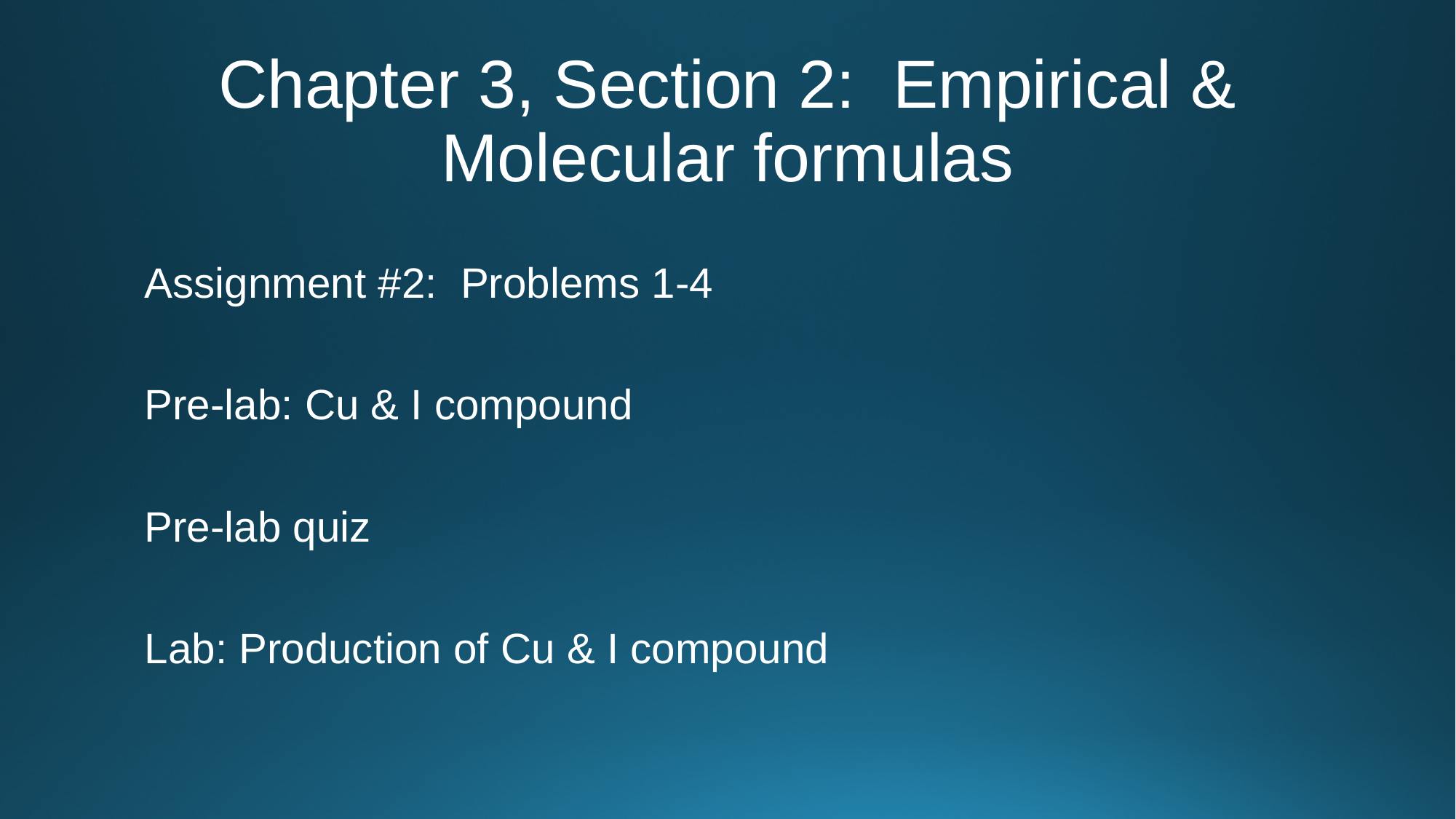

# Chapter 3, Section 2:  Empirical & Molecular formulas
Assignment #2:  Problems 1-4

Pre-lab: Cu & I compound

Pre-lab quiz

Lab: Production of Cu & I compound